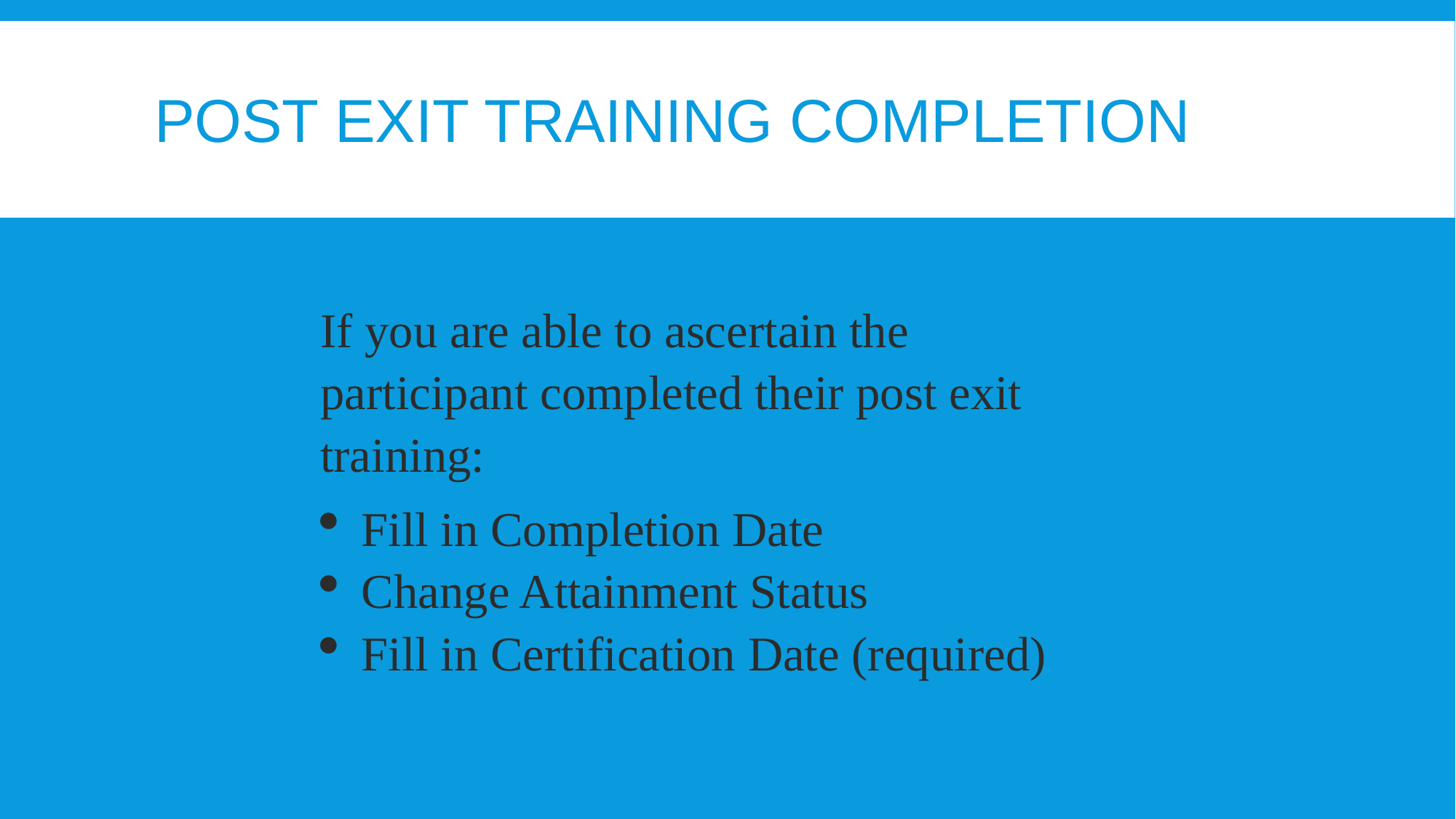

# Post exit Training completion
If you are able to ascertain the participant completed their post exit training:
Fill in Completion Date
Change Attainment Status
Fill in Certification Date (required)